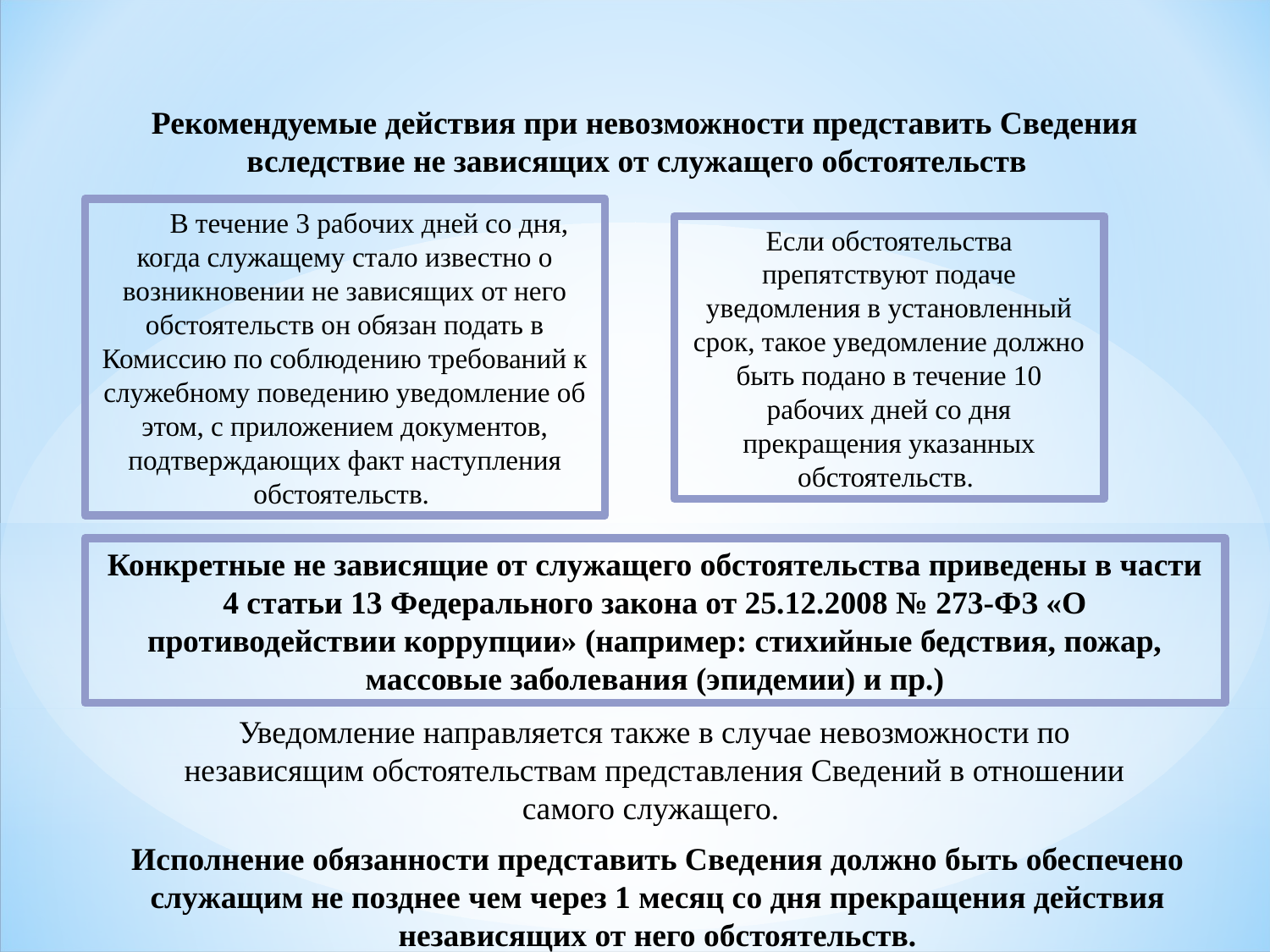

Рекомендуемые действия при невозможности представить Сведения вследствие не зависящих от служащего обстоятельств
       В течение 3 рабочих дней со дня, когда служащему стало известно о возникновении не зависящих от него обстоятельств он обязан подать в Комиссию по соблюдению требований к служебному поведению уведомление об этом, с приложением документов, подтверждающих факт наступления обстоятельств.
Если обстоятельства препятствуют подаче уведомления в установленный срок, такое уведомление должно быть подано в течение 10 рабочих дней со дня прекращения указанных обстоятельств.
Конкретные не зависящие от служащего обстоятельства приведены в части 4 статьи 13 Федерального закона от 25.12.2008 № 273-ФЗ «О противодействии коррупции» (например: стихийные бедствия, пожар, массовые заболевания (эпидемии) и пр.)
Уведомление направляется также в случае невозможности по независящим обстоятельствам представления Сведений в отношении самого служащего.
Исполнение обязанности представить Сведения должно быть обеспечено служащим не позднее чем через 1 месяц со дня прекращения действия независящих от него обстоятельств.